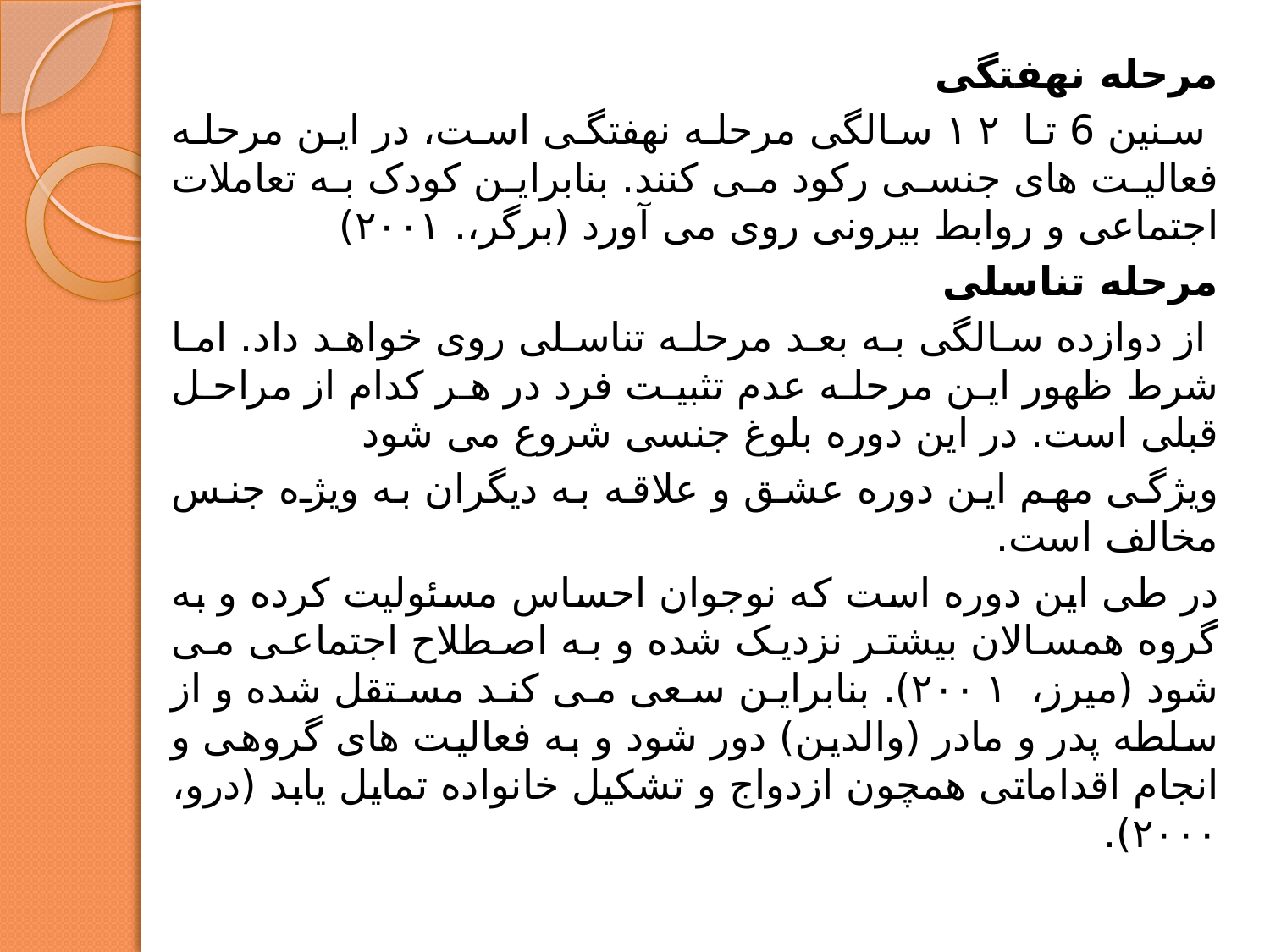

مرحله نهفتگی
 سنین 6 تا ۱۲ سالگی مرحله نهفتگی است، در این مرحله فعالیت های جنسی رکود می کنند. بنابراین کودک به تعاملات اجتماعی و روابط بیرونی روی می آورد (برگر،. ۲۰۰۱)
مرحله تناسلی
 از دوازده سالگی به بعد مرحله تناسلی روی خواهد داد. اما شرط ظهور این مرحله عدم تثبیت فرد در هر کدام از مراحل قبلی است. در این دوره بلوغ جنسی شروع می شود
ویژگی مهم این دوره عشق و علاقه به دیگران به ویژه جنس مخالف است.
در طی این دوره است که نوجوان احساس مسئولیت کرده و به گروه همسالان بیشتر نزدیک شده و به اصطلاح اجتماعی می شود (میرز، ۲۰۰۱). بنابراین سعی می کند مستقل شده و از سلطه پدر و مادر (والدین) دور شود و به فعالیت های گروهی و انجام اقداماتی همچون ازدواج و تشکیل خانواده تمایل یابد (درو، ۲۰۰۰).